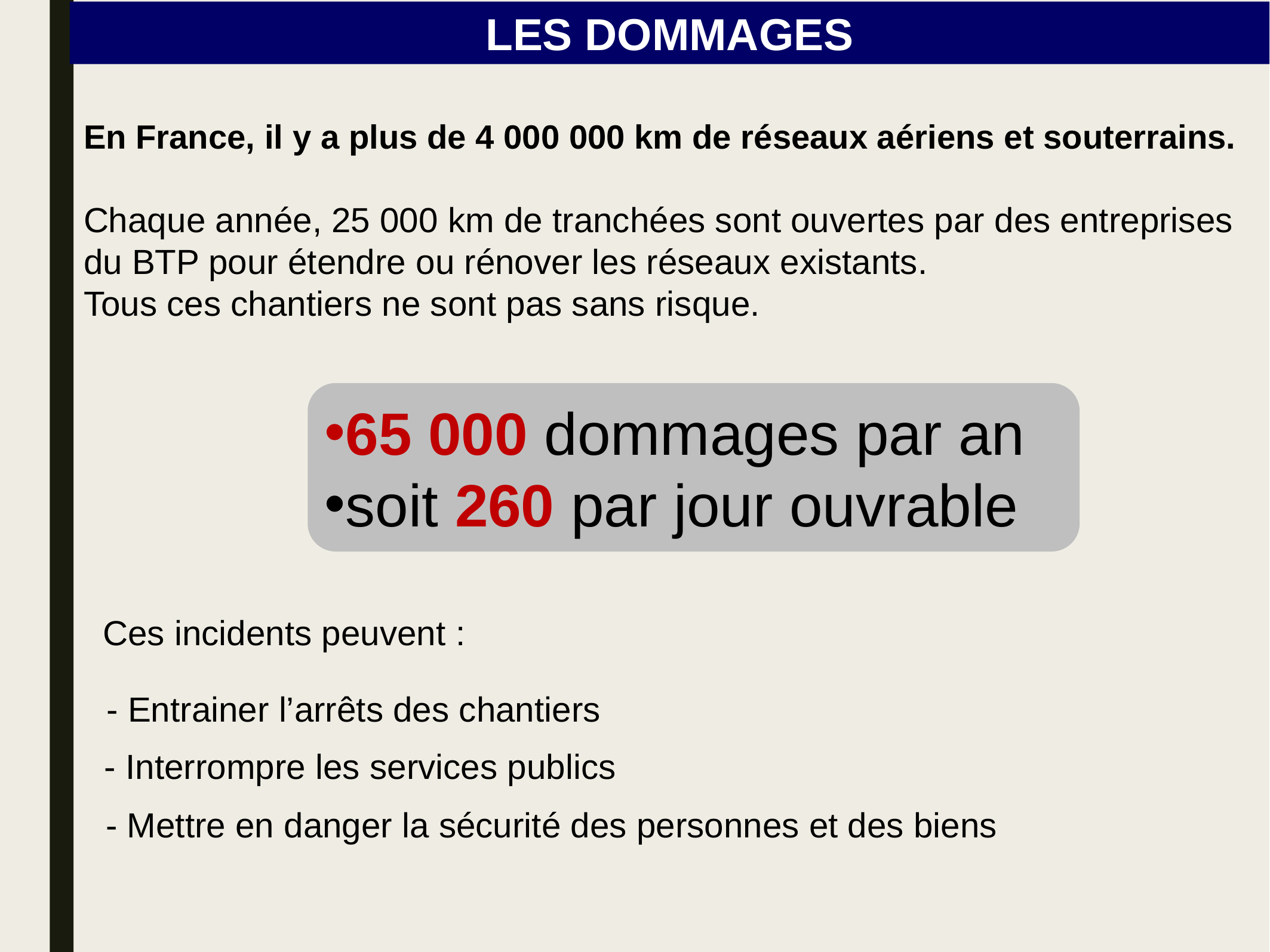

LES DOMMAGES
En France, il y a plus de 4 000 000 km de réseaux aériens et souterrains.

Chaque année, 25 000 km de tranchées sont ouvertes par des entreprises du BTP pour étendre ou rénover les réseaux existants.
Tous ces chantiers ne sont pas sans risque.
65 000 dommages par an
soit 260 par jour ouvrable
Ces incidents peuvent :
- Entrainer l’arrêts des chantiers
- Interrompre les services publics
- Mettre en danger la sécurité des personnes et des biens